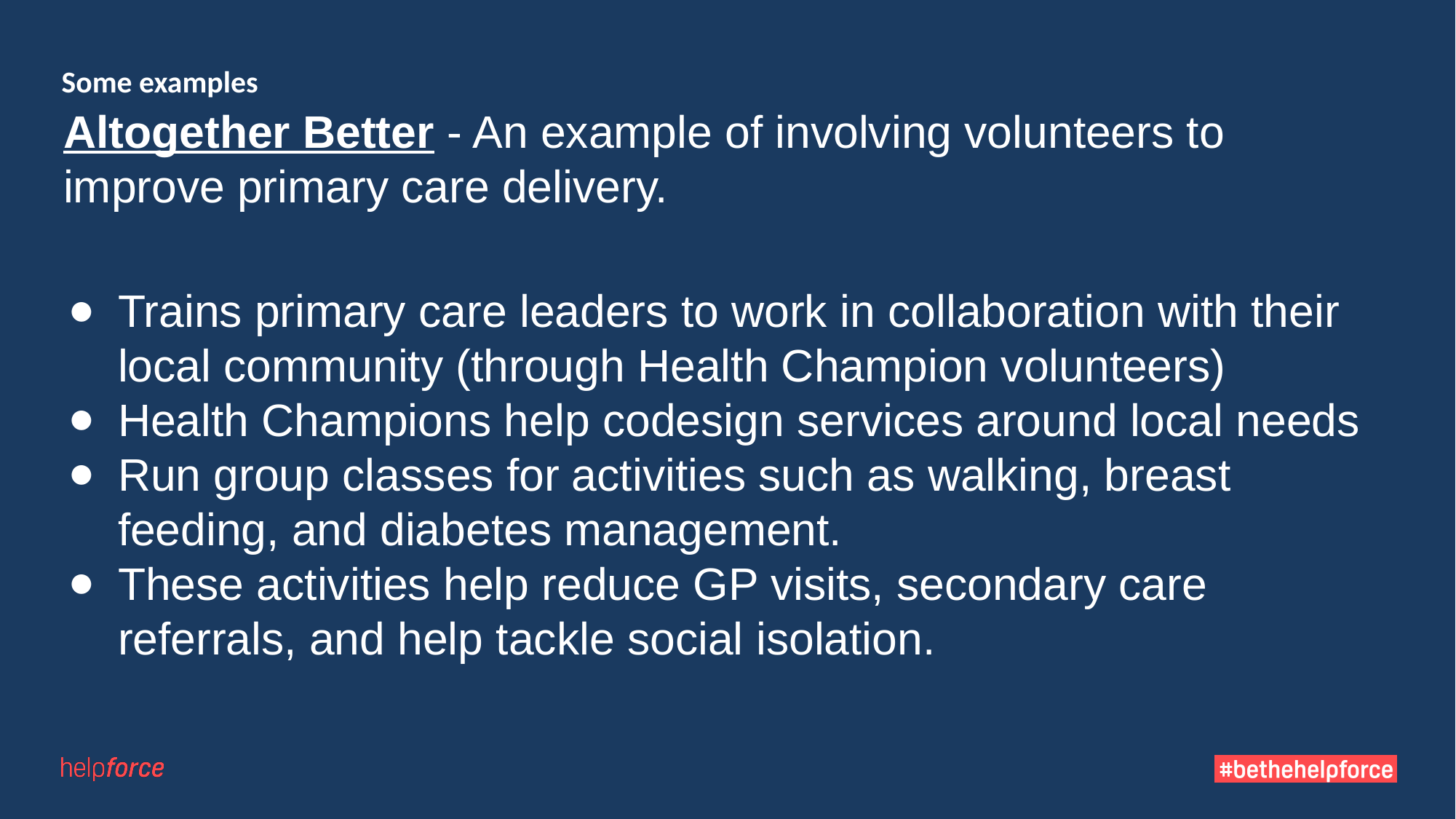

# Some examples
Altogether Better - An example of involving volunteers to improve primary care delivery.
Trains primary care leaders to work in collaboration with their local community (through Health Champion volunteers)
Health Champions help codesign services around local needs
Run group classes for activities such as walking, breast feeding, and diabetes management.
These activities help reduce GP visits, secondary care referrals, and help tackle social isolation.